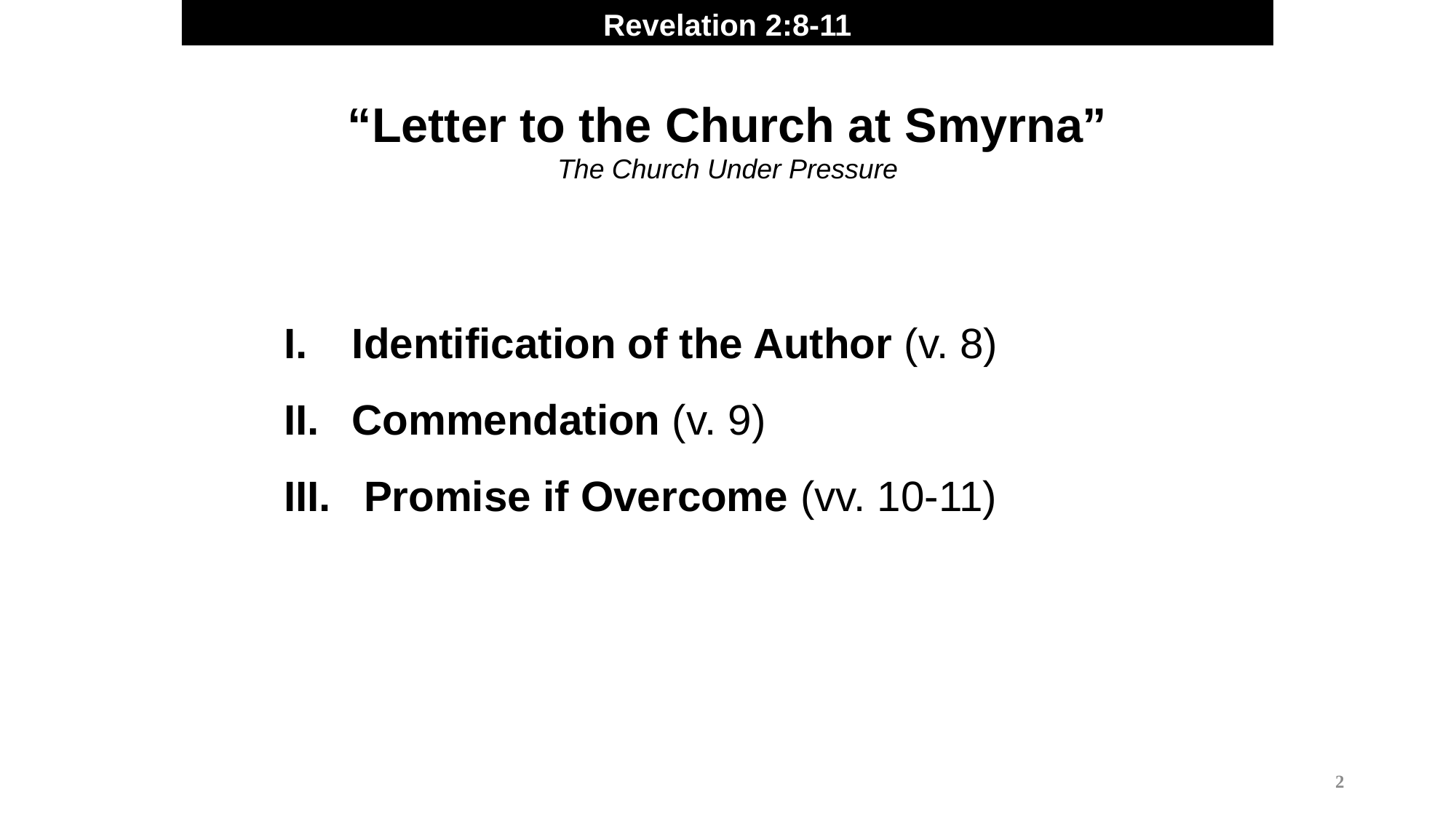

Revelation 2:8-11
“Letter to the Church at Smyrna”
The Church Under Pressure
Identification of the Author (v. 8)
Commendation (v. 9)
 Promise if Overcome (vv. 10-11)
2